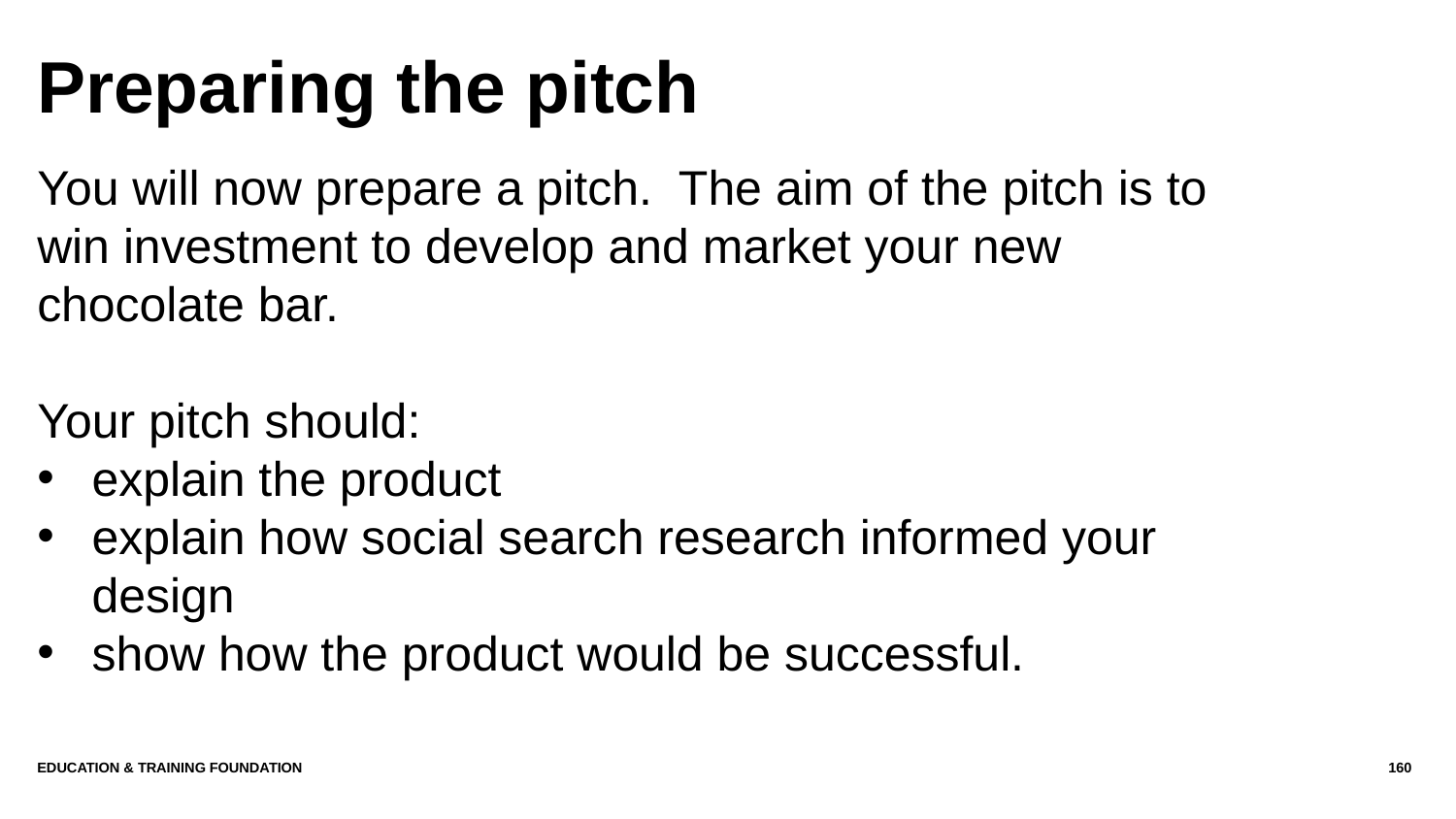

# Preparing the pitch
You will now prepare a pitch.  The aim of the pitch is to win investment to develop and market your new chocolate bar.

Your pitch should:
explain the product
explain how social search research informed your design
show how the product would be successful.
Education & Training Foundation
160